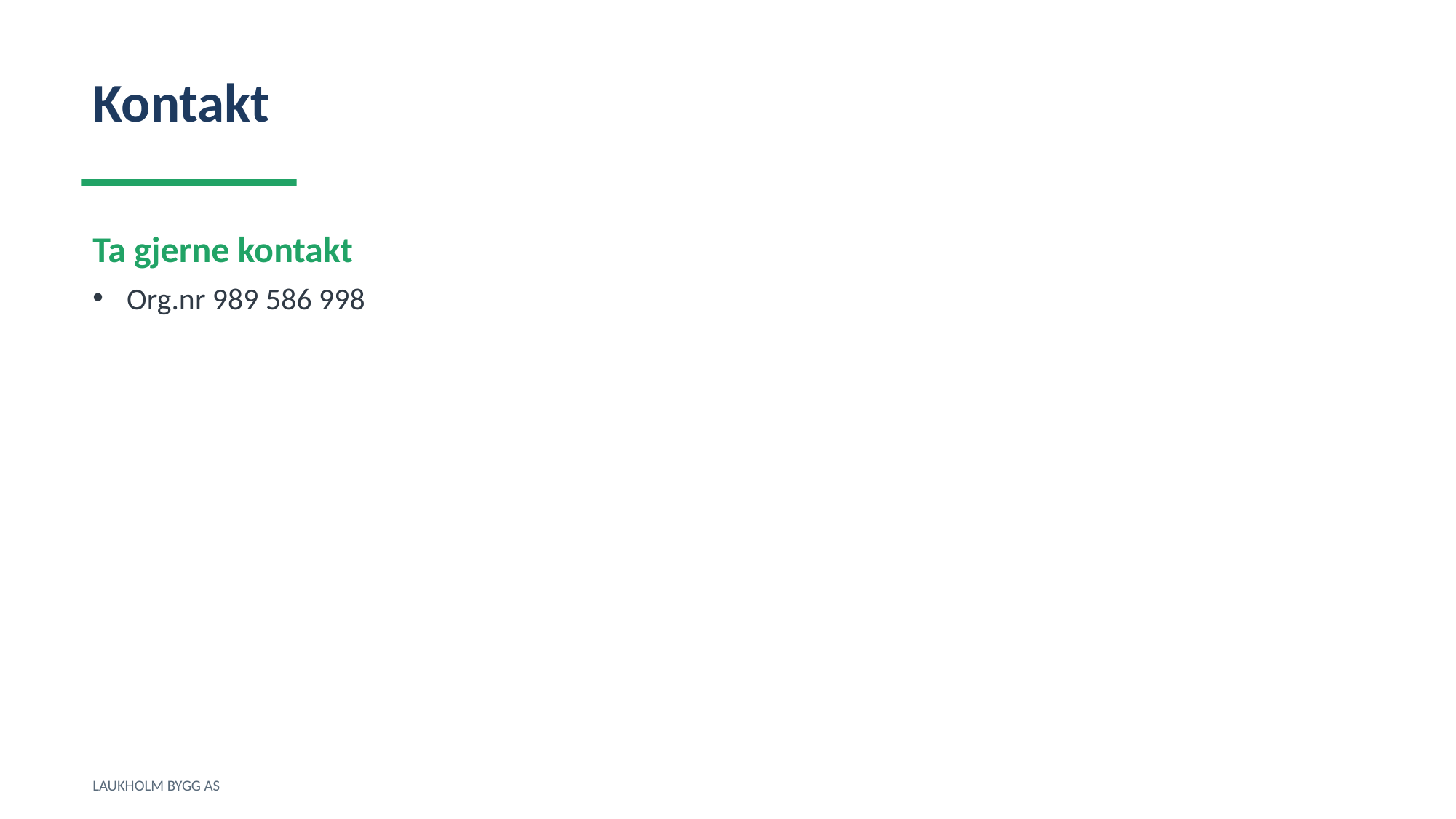

Kontakt

Ta gjerne kontakt
Org.nr 989 586 998
LAUKHOLM BYGG AS